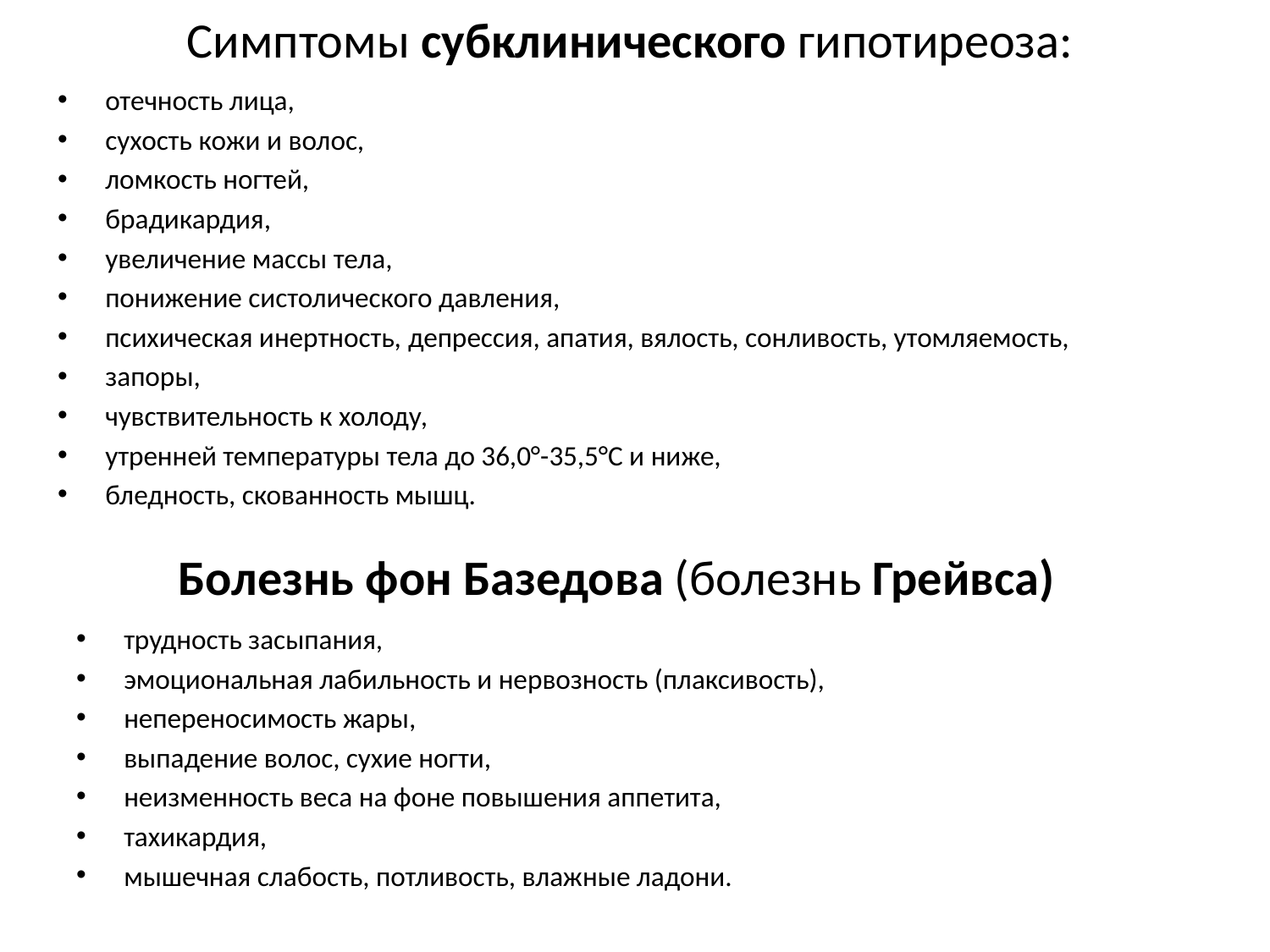

# Симптомы субклинического гипотиреоза:
отечность лица,
сухость кожи и волос,
ломкость ногтей,
брадикардия,
увеличение массы тела,
понижение систолического давления,
психическая инертность, депрессия, апатия, вялость, сонливость, утомляемость,
запоры,
чувствительность к холоду,
утренней температуры тела до 36,0°-35,5°С и ниже,
бледность, скованность мышц.
Болезнь фон Базедова (болезнь Грейвса)
трудность засыпания,
эмоциональная лабильность и нервозность (плаксивость),
непереносимость жары,
выпадение волос, сухие ногти,
неизменность веса на фоне повышения аппетита,
тахикардия,
мышечная слабость, потливость, влажные ладони.